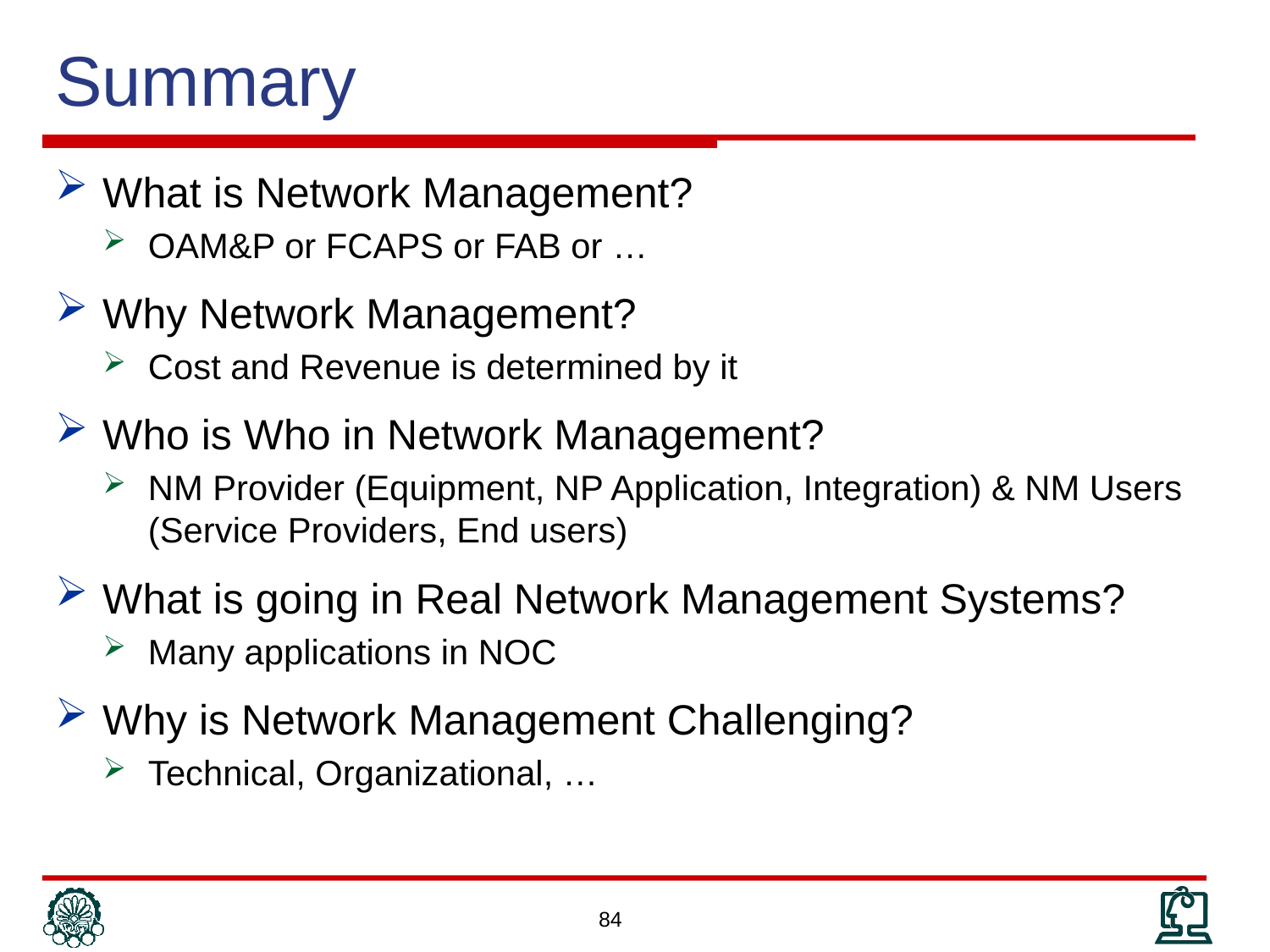

# Summary
What is Network Management?
OAM&P or FCAPS or FAB or …
Why Network Management?
Cost and Revenue is determined by it
Who is Who in Network Management?
NM Provider (Equipment, NP Application, Integration) & NM Users (Service Providers, End users)
What is going in Real Network Management Systems?
Many applications in NOC
Why is Network Management Challenging?
Technical, Organizational, …
84